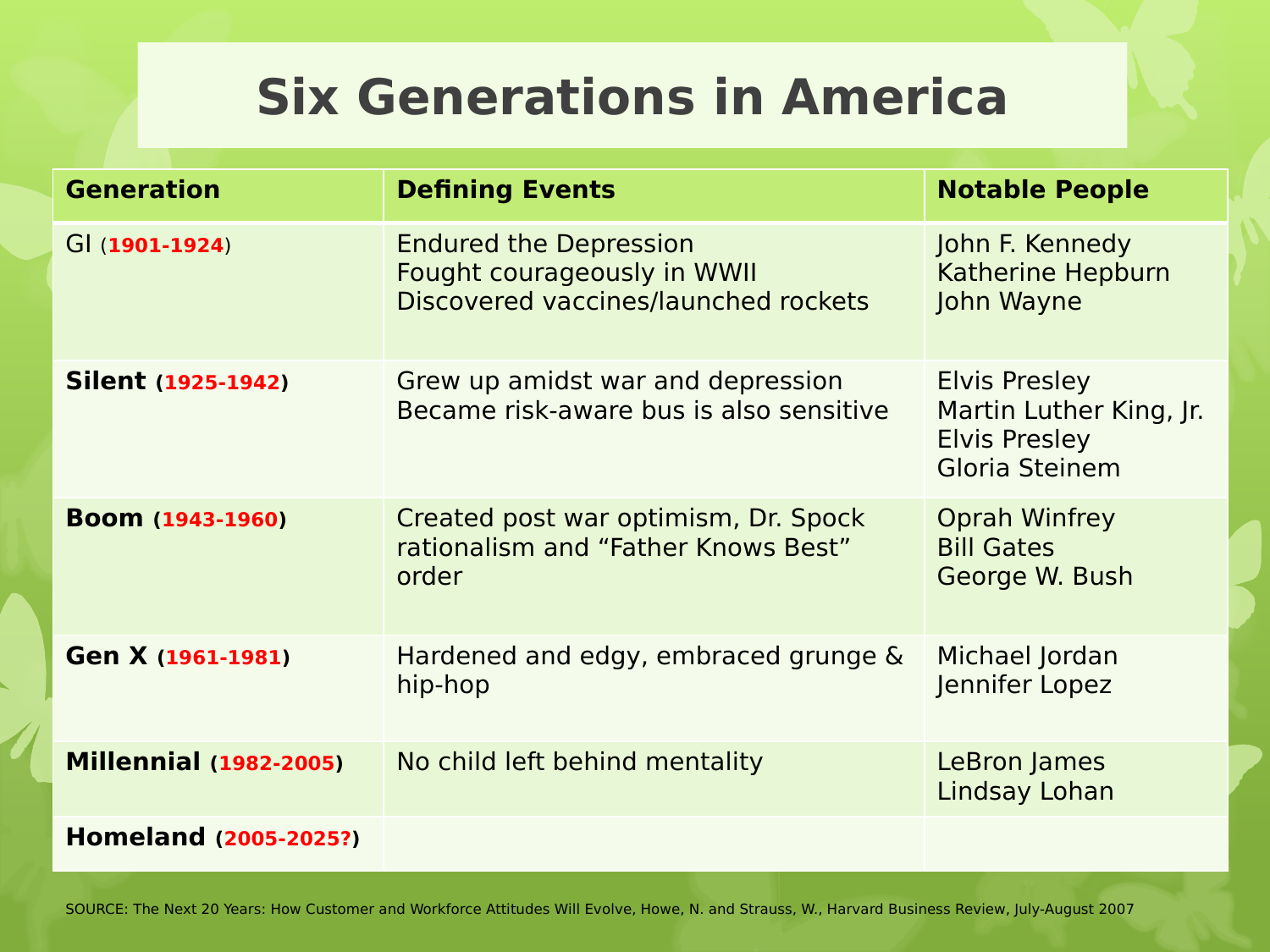

# Six Generations in America
| Generation | Defining Events | Notable People |
| --- | --- | --- |
| GI (1901-1924) | Endured the Depression Fought courageously in WWII Discovered vaccines/launched rockets | John F. Kennedy Katherine Hepburn John Wayne |
| Silent (1925-1942) | Grew up amidst war and depression Became risk-aware bus is also sensitive | Elvis Presley Martin Luther King, Jr. Elvis Presley Gloria Steinem |
| Boom (1943-1960) | Created post war optimism, Dr. Spock rationalism and “Father Knows Best” order | Oprah Winfrey Bill Gates George W. Bush |
| Gen X (1961-1981) | Hardened and edgy, embraced grunge & hip-hop | Michael Jordan Jennifer Lopez |
| Millennial (1982-2005) | No child left behind mentality | LeBron James Lindsay Lohan |
| Homeland (2005-2025?) |  |  |
SOURCE: The Next 20 Years: How Customer and Workforce Attitudes Will Evolve, Howe, N. and Strauss, W., Harvard Business Review, July-August 2007